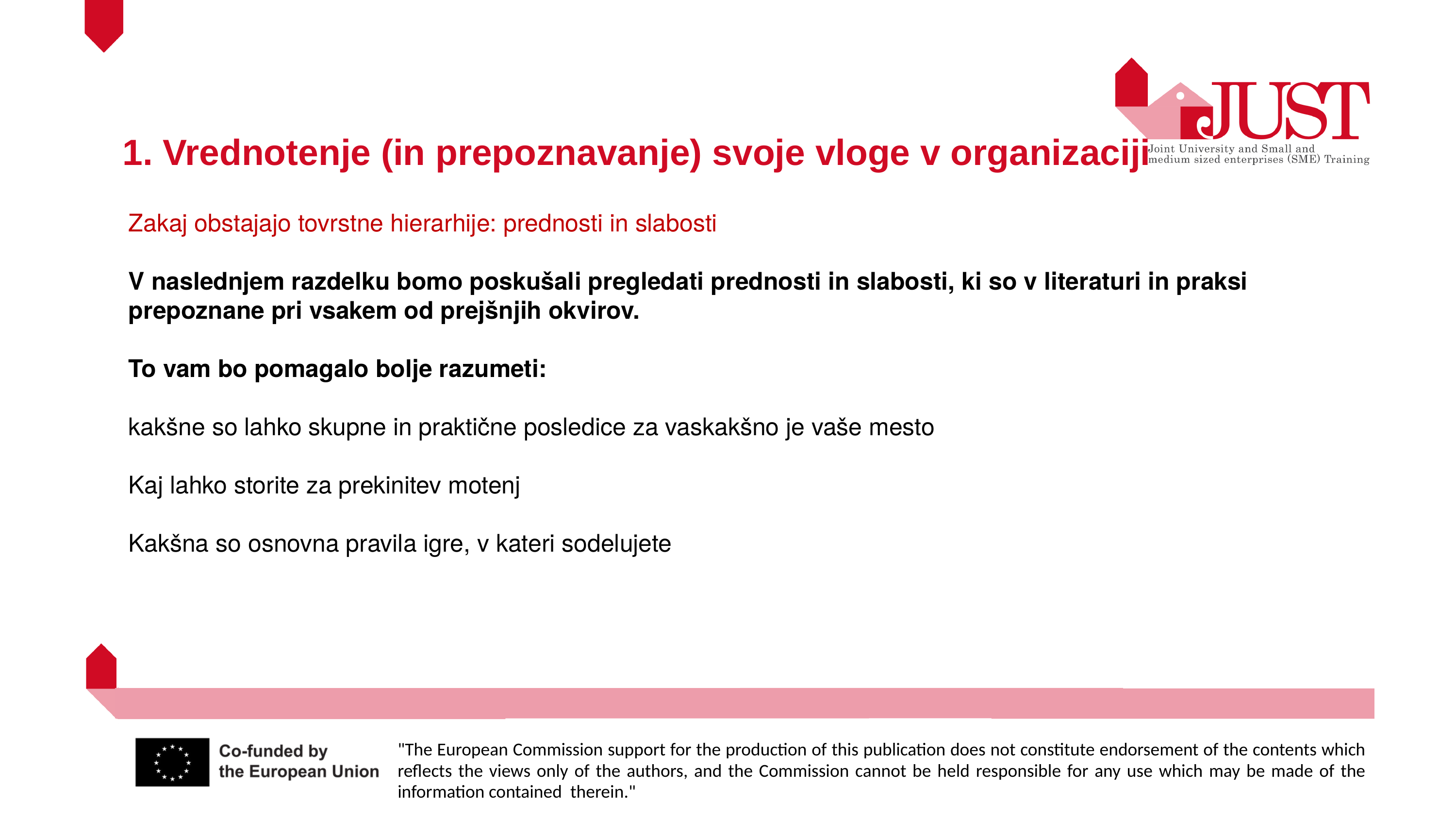

1. Vrednotenje (in prepoznavanje) svoje vloge v organizaciji
Zakaj obstajajo tovrstne hierarhije: prednosti in slabosti

V naslednjem razdelku bomo poskušali pregledati prednosti in slabosti, ki so v literaturi in praksi prepoznane pri vsakem od prejšnjih okvirov.

To vam bo pomagalo bolje razumeti:

kakšne so lahko skupne in praktične posledice za vaskakšno je vaše mesto

Kaj lahko storite za prekinitev motenj

Kakšna so osnovna pravila igre, v kateri sodelujete